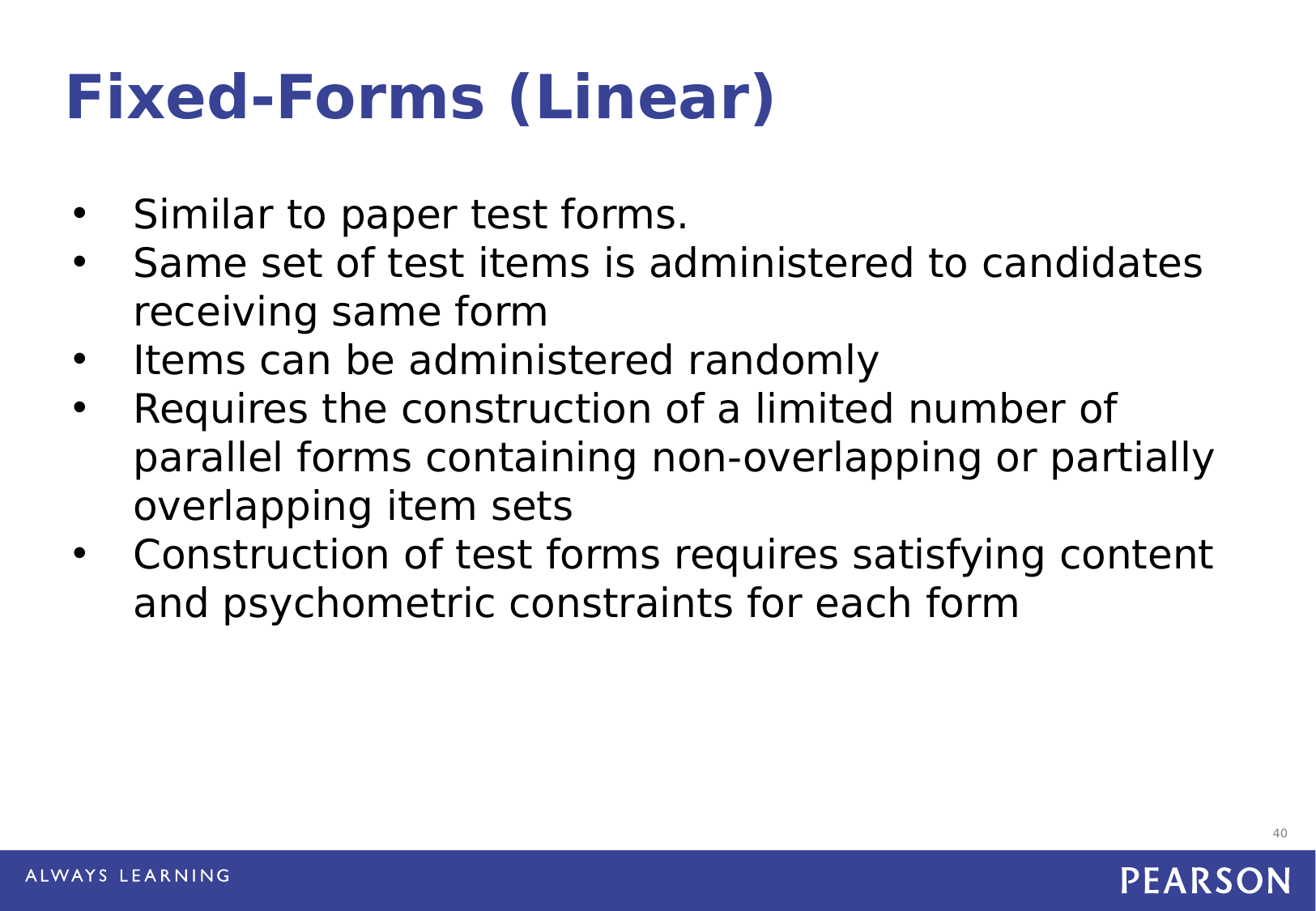

Fixed-Forms (Linear)
Similar to paper test forms.
Same set of test items is administered to candidates receiving same form
Items can be administered randomly
Requires the construction of a limited number of parallel forms containing non-overlapping or partially overlapping item sets
Construction of test forms requires satisfying content and psychometric constraints for each form

40